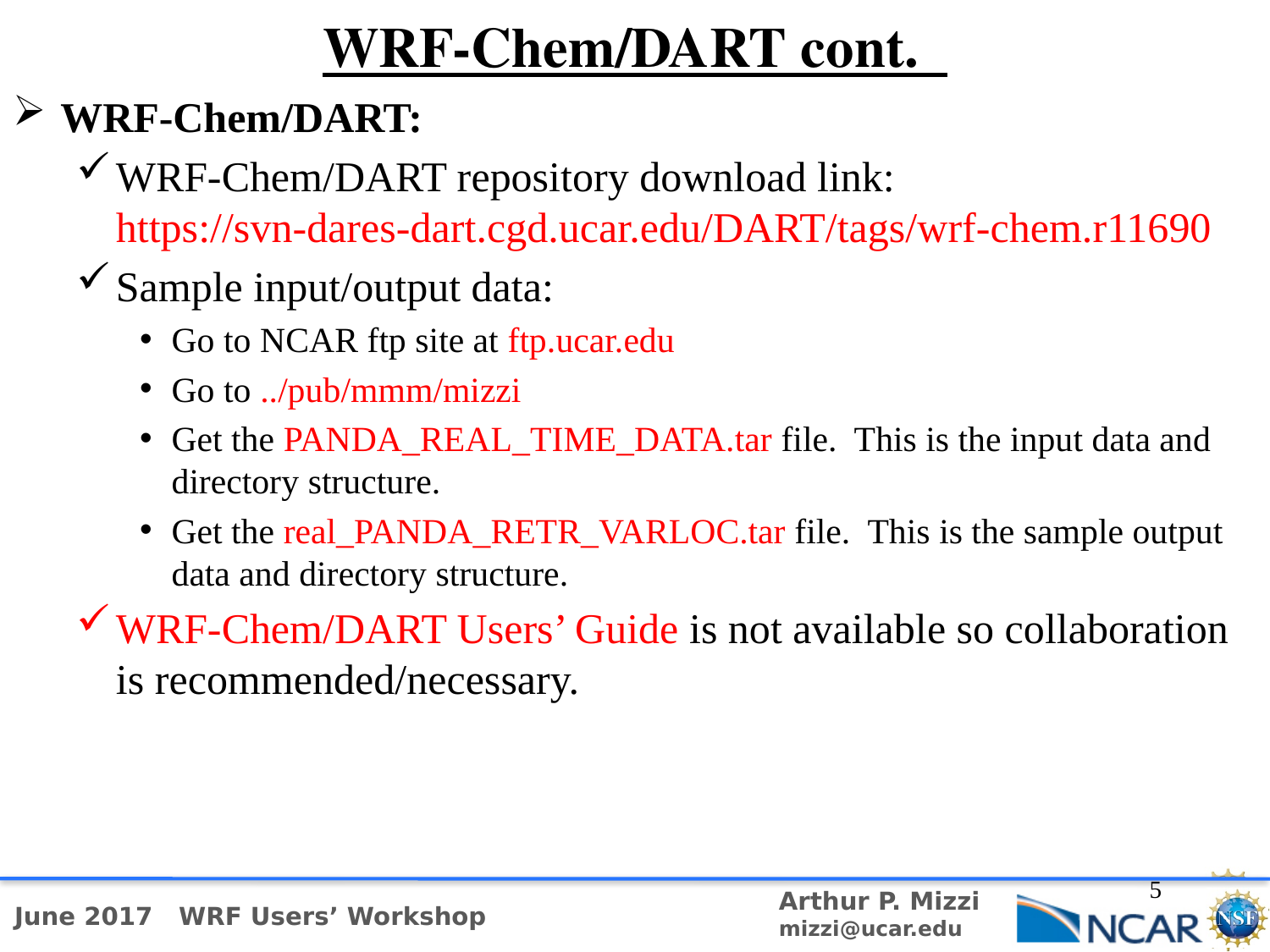

WRF-Chem/DART cont.
WRF-Chem/DART:
WRF-Chem/DART repository download link:                          https://svn-dares-dart.cgd.ucar.edu/DART/tags/wrf-chem.r11690
Sample input/output data:
Go to NCAR ftp site at ftp.ucar.edu
Go to ../pub/mmm/mizzi
Get the PANDA_REAL_TIME_DATA.tar file.  This is the input data and directory structure.
Get the real_PANDA_RETR_VARLOC.tar file.  This is the sample output data and directory structure.
WRF-Chem/DART Users’ Guide is not available so collaboration is recommended/necessary.
5